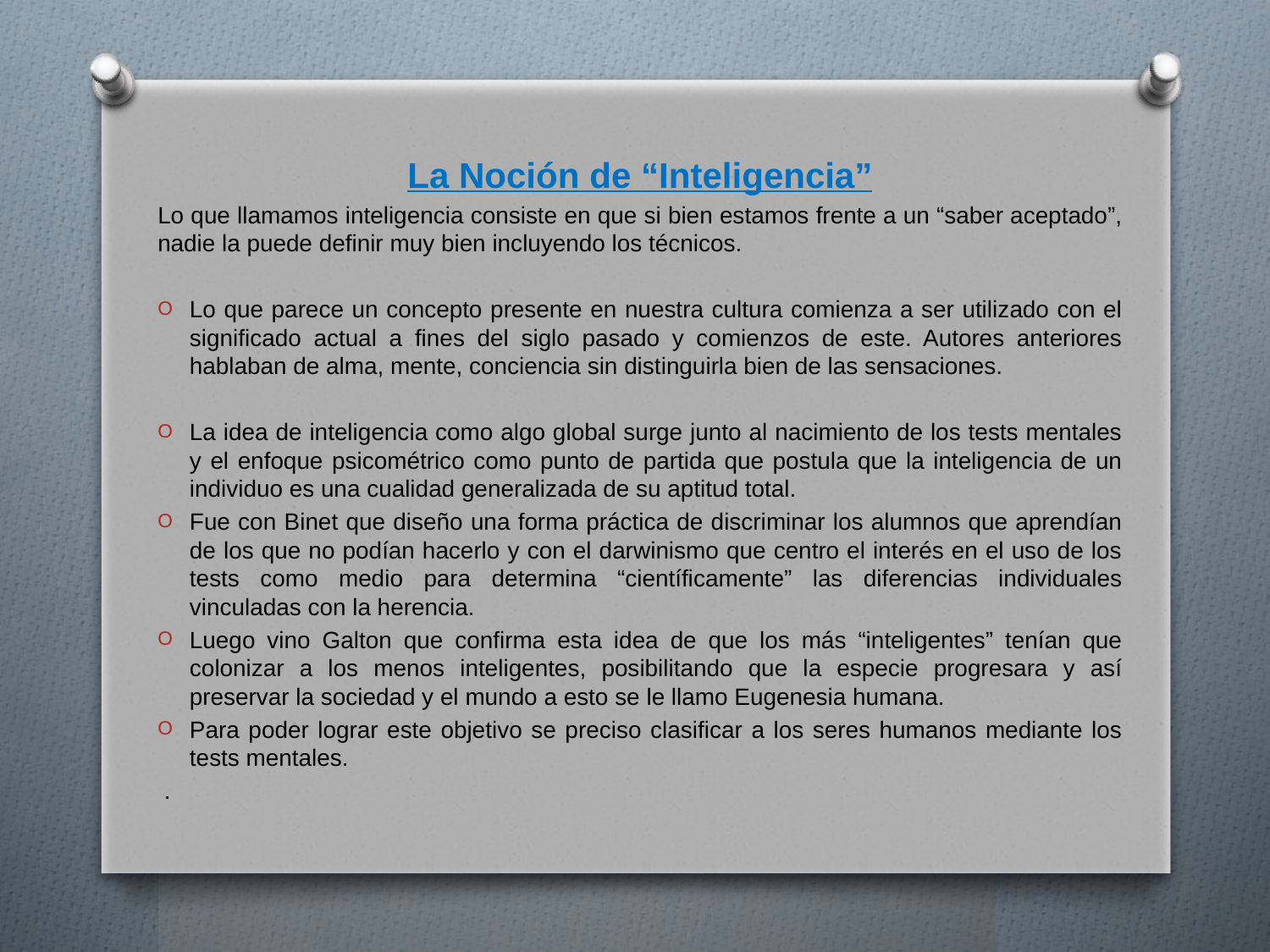

La Noción de “Inteligencia”
Lo que llamamos inteligencia consiste en que si bien estamos frente a un “saber aceptado”, nadie la puede definir muy bien incluyendo los técnicos.

Lo que parece un concepto presente en nuestra cultura comienza a ser utilizado con el significado actual a fines del siglo pasado y comienzos de este. Autores anteriores hablaban de alma, mente, conciencia sin distinguirla bien de las sensaciones.

La idea de inteligencia como algo global surge junto al nacimiento de los tests mentales y el enfoque psicométrico como punto de partida que postula que la inteligencia de un individuo es una cualidad generalizada de su aptitud total.
Fue con Binet que diseño una forma práctica de discriminar los alumnos que aprendían de los que no podían hacerlo y con el darwinismo que centro el interés en el uso de los tests como medio para determina “científicamente” las diferencias individuales vinculadas con la herencia.
Luego vino Galton que confirma esta idea de que los más “inteligentes” tenían que colonizar a los menos inteligentes, posibilitando que la especie progresara y así preservar la sociedad y el mundo a esto se le llamo Eugenesia humana.
Para poder lograr este objetivo se preciso clasificar a los seres humanos mediante los tests mentales.
 .